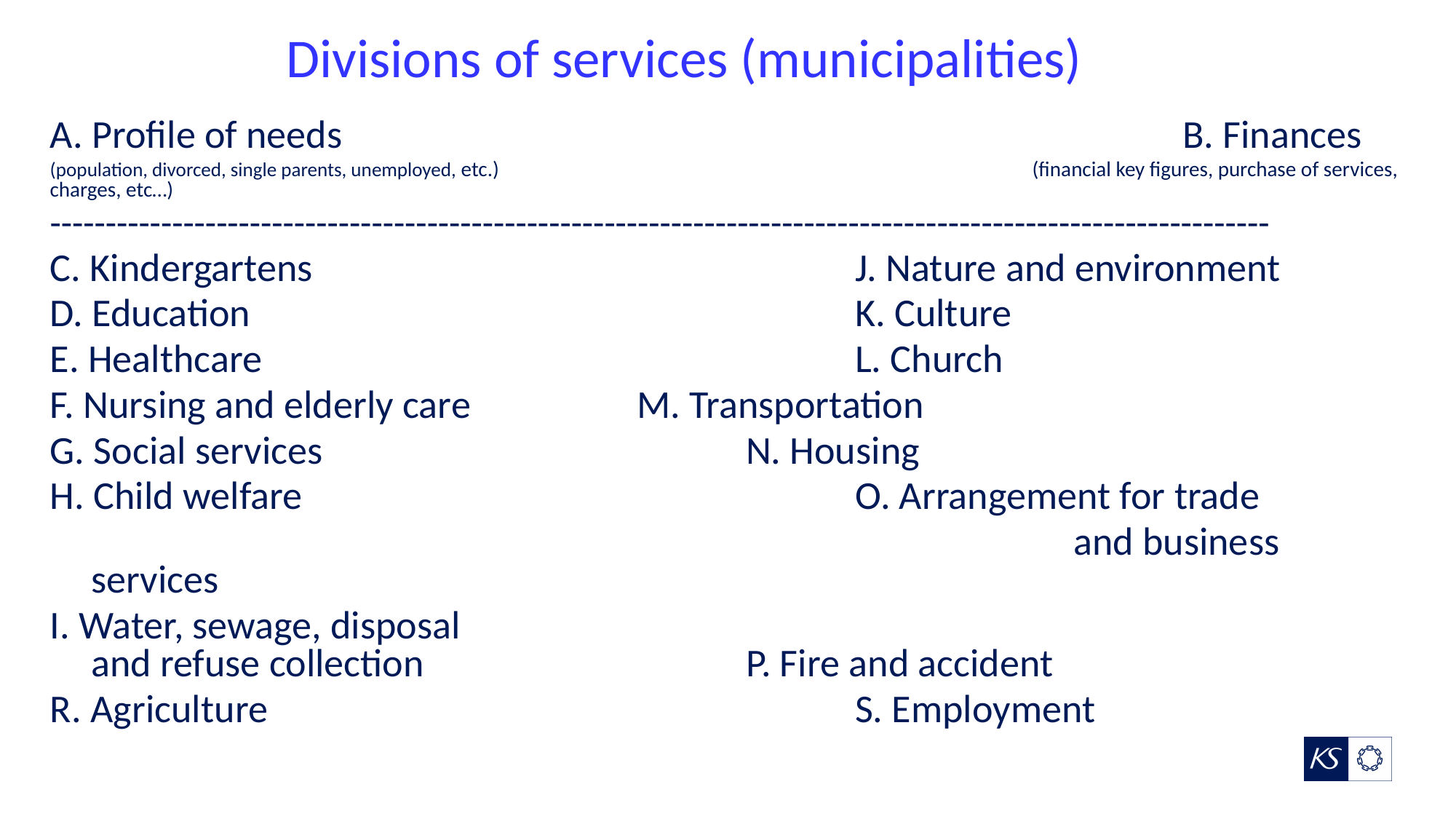

# Divisions of services (municipalities)
A. Profile of needs								B. Finances
(population, divorced, single parents, unemployed, etc.)       					(financial key figures, purchase of services, charges, etc…)
--------------------------------------------------------------------------------------------------------------
C. Kindergartens					J. Nature and environment
D. Education						K. Culture
E. Healthcare						L. Church
F. Nursing and elderly care		M. Transportation
G. Social services 		 		N. Housing
H. Child welfare 					O. Arrangement for trade
		    								and business services
I. Water, sewage, disposal
and refuse collection			P. Fire and accident
R. Agriculture						S. Employment